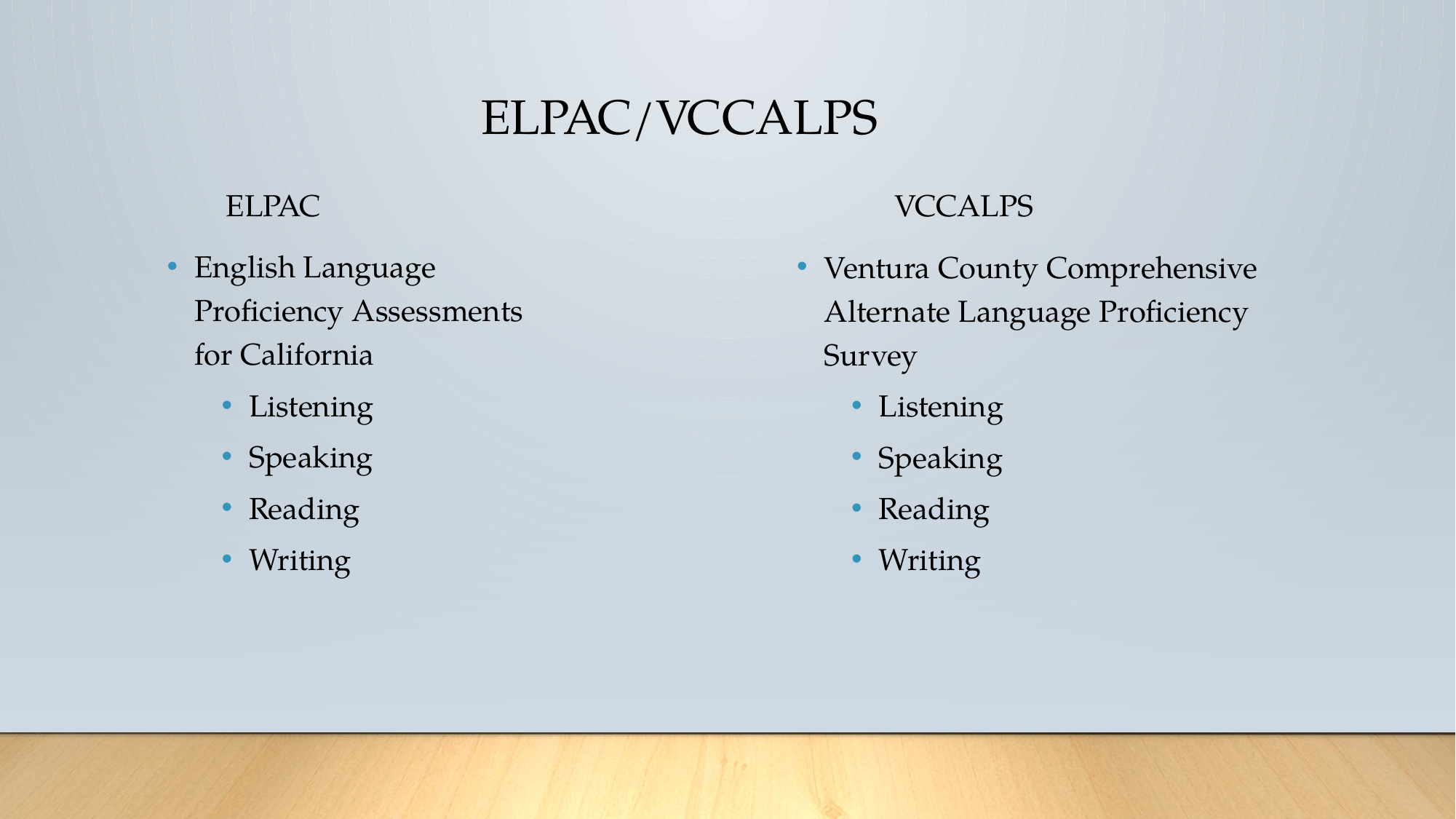

ELPAC/VCCALPS
ELPAC
VCCALPS
English Language Proficiency Assessments for California
Listening
Speaking
Reading
Writing
Ventura County Comprehensive Alternate Language Proficiency Survey
Listening
Speaking
Reading
Writing